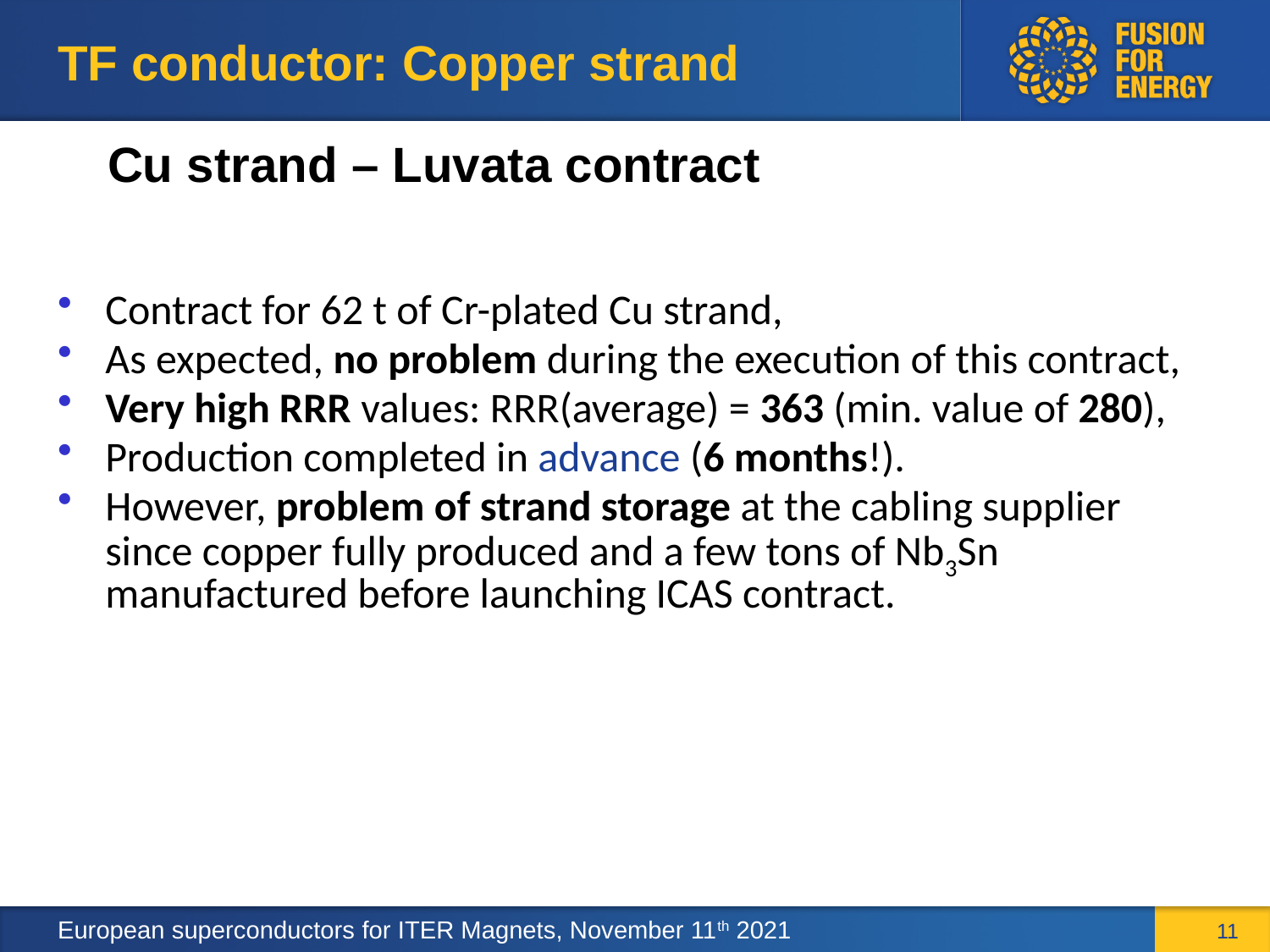

# TF conductor: Copper strand
Cu strand – Luvata contract
Contract for 62 t of Cr-plated Cu strand,
As expected, no problem during the execution of this contract,
Very high RRR values: RRR(average) = 363 (min. value of 280),
Production completed in advance (6 months!).
However, problem of strand storage at the cabling supplier since copper fully produced and a few tons of Nb3Sn manufactured before launching ICAS contract.
11
European superconductors for ITER Magnets, November 11th 2021